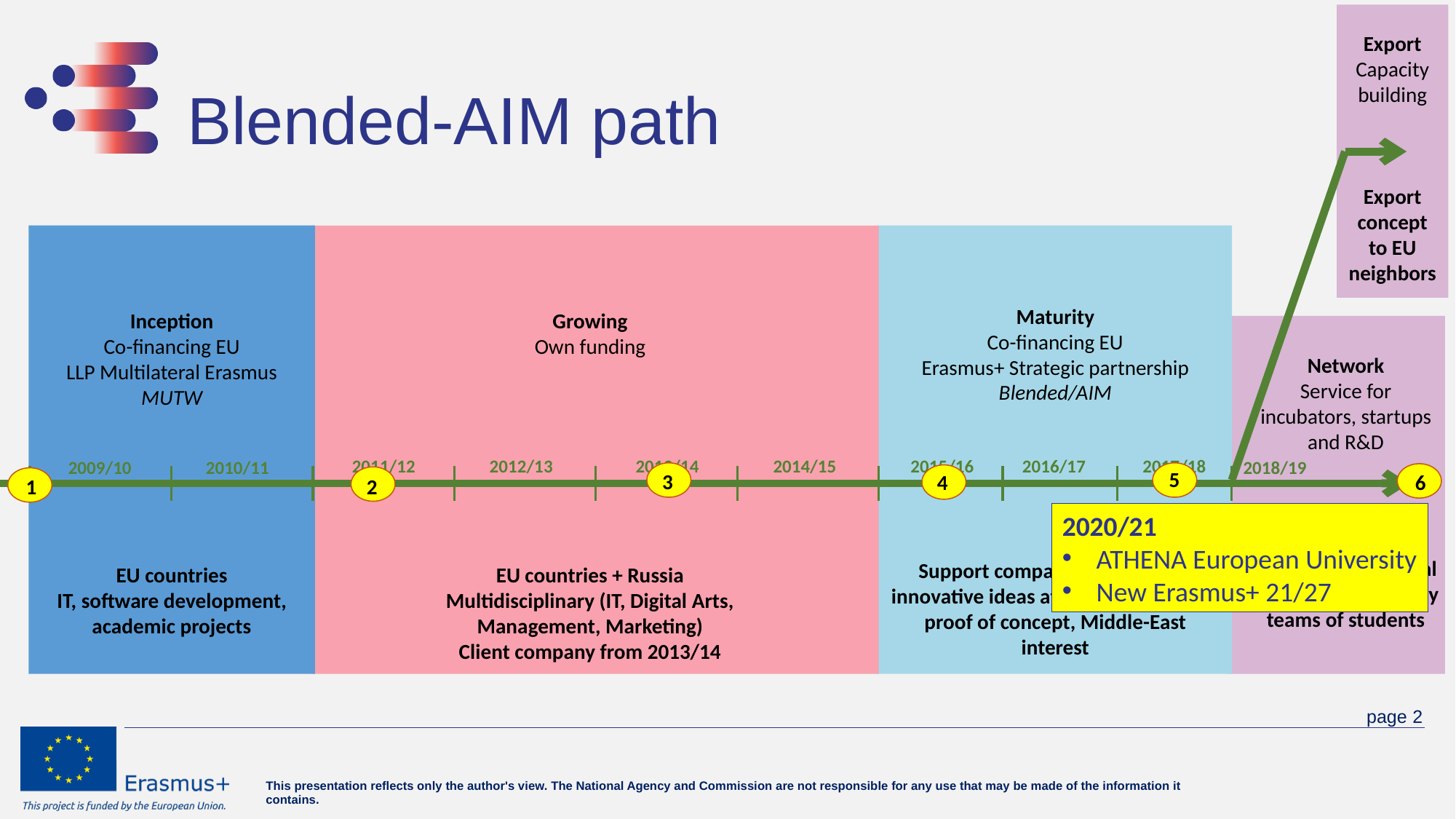

Export
Capacity building

Export concept to EU neighbors

# Blended-AIM path

Maturity
Co-financing EU
Erasmus+ Strategic partnership
Blended/AIM

Support companies developing innovative ideas at low cost, low cost proof of concept, Middle-East interest

Growing
Own funding

EU countries + Russia
Multidisciplinary (IT, Digital Arts, Management, Marketing)
Client company from 2013/14

Inception
Co-financing EU
LLP Multilateral Erasmus
MUTW

EU countries
IT, software development, academic projects

Network
Service for incubators, startups and R&D

Ad-hoc International and multidisciplinary teams of students

2011/12
2012/13
2013/14
2014/15
2015/16
2016/17
2017/18
2009/10
2010/11
2018/19
5

3

4

6

2

1
2020/21
ATHENA European University
New Erasmus+ 21/27